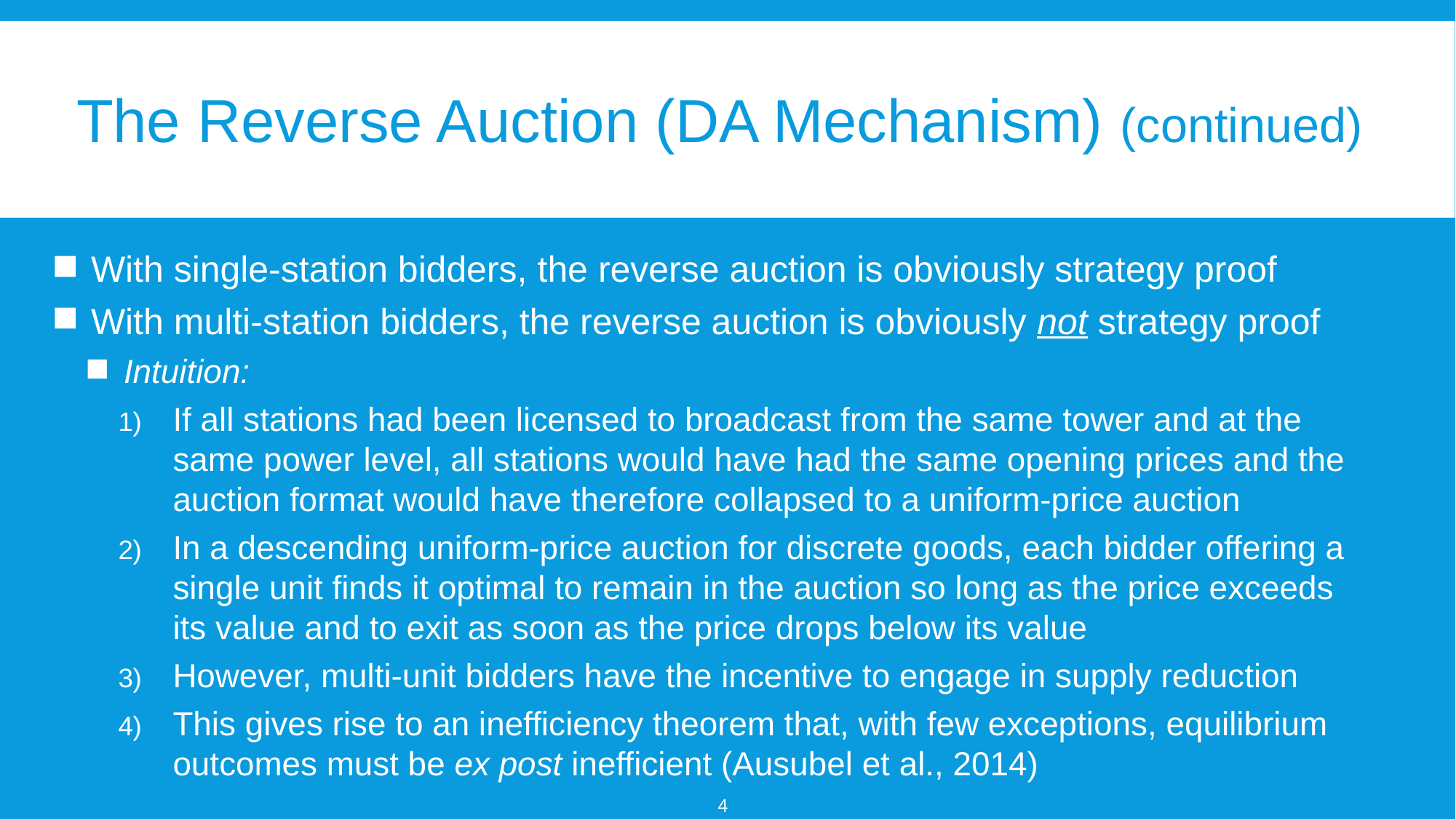

# The Reverse Auction (DA Mechanism) (continued)
With single-station bidders, the reverse auction is obviously strategy proof
With multi-station bidders, the reverse auction is obviously not strategy proof
Intuition:
If all stations had been licensed to broadcast from the same tower and at the same power level, all stations would have had the same opening prices and the auction format would have therefore collapsed to a uniform-price auction
In a descending uniform-price auction for discrete goods, each bidder offering a single unit finds it optimal to remain in the auction so long as the price exceeds its value and to exit as soon as the price drops below its value
However, multi-unit bidders have the incentive to engage in supply reduction
This gives rise to an inefficiency theorem that, with few exceptions, equilibrium outcomes must be ex post inefficient (Ausubel et al., 2014)

4